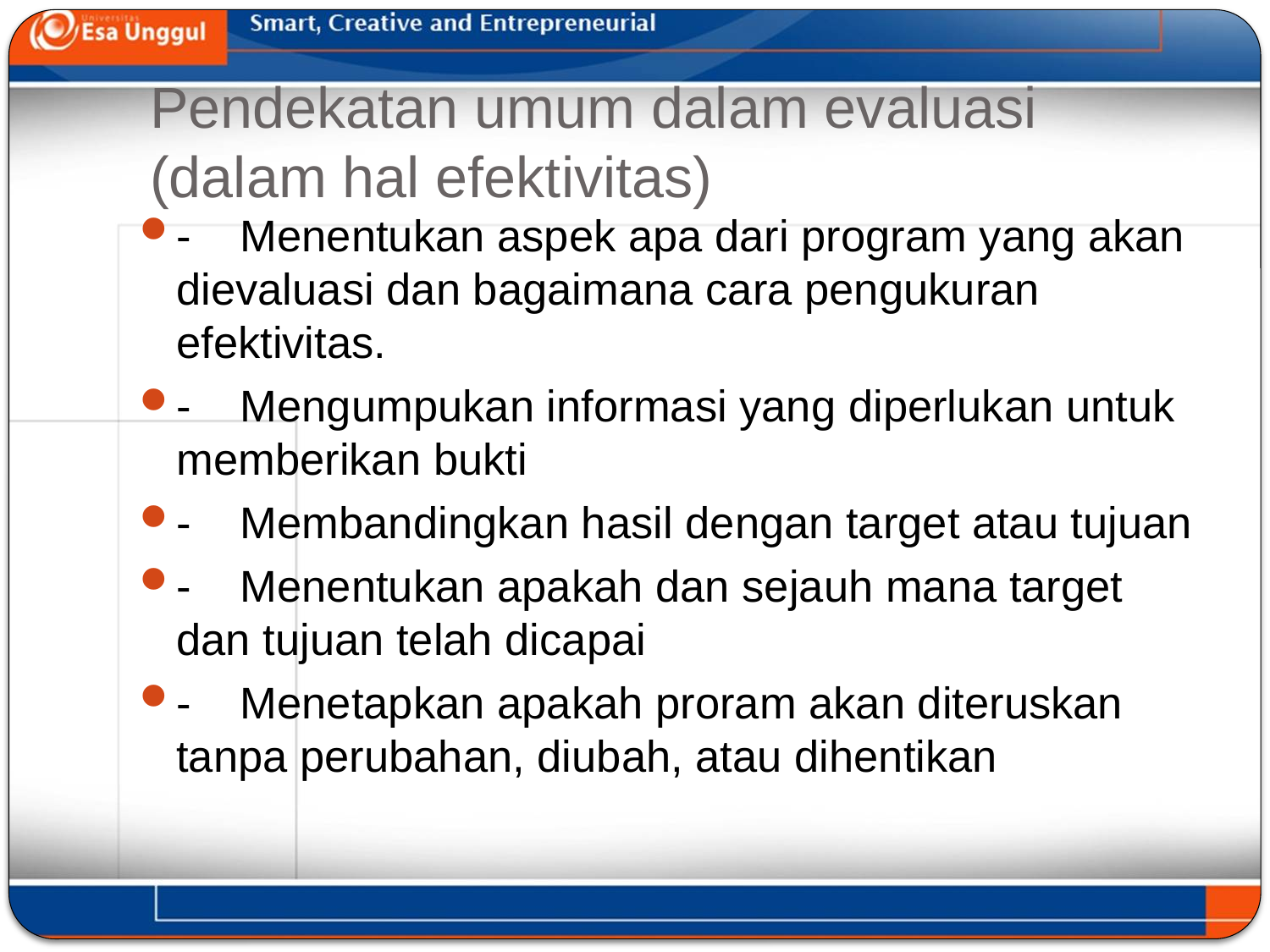

# Pendekatan umum dalam evaluasi (dalam hal efektivitas)
-    Menentukan aspek apa dari program yang akan dievaluasi dan bagaimana cara pengukuran efektivitas.
-    Mengumpukan informasi yang diperlukan untuk memberikan bukti
-    Membandingkan hasil dengan target atau tujuan
-    Menentukan apakah dan sejauh mana target dan tujuan telah dicapai
-    Menetapkan apakah proram akan diteruskan tanpa perubahan, diubah, atau dihentikan